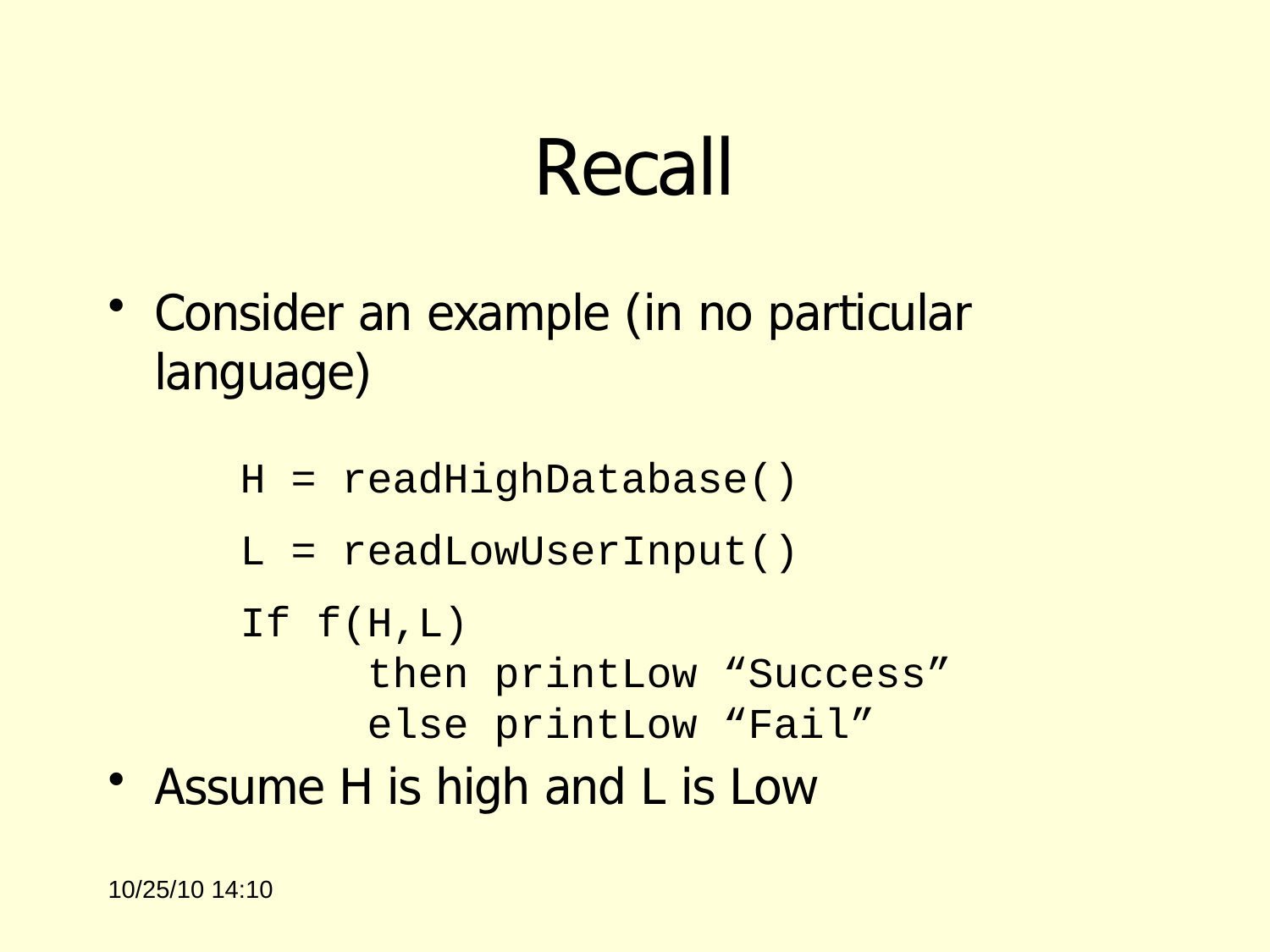

# Recall
Consider an example (in no particular language)

Assume H is high and L is Low
H = readHighDatabase()
L = readLowUserInput()
If f(H,L)
	then printLow “Success”
	else printLow “Fail”
10/25/10 14:10